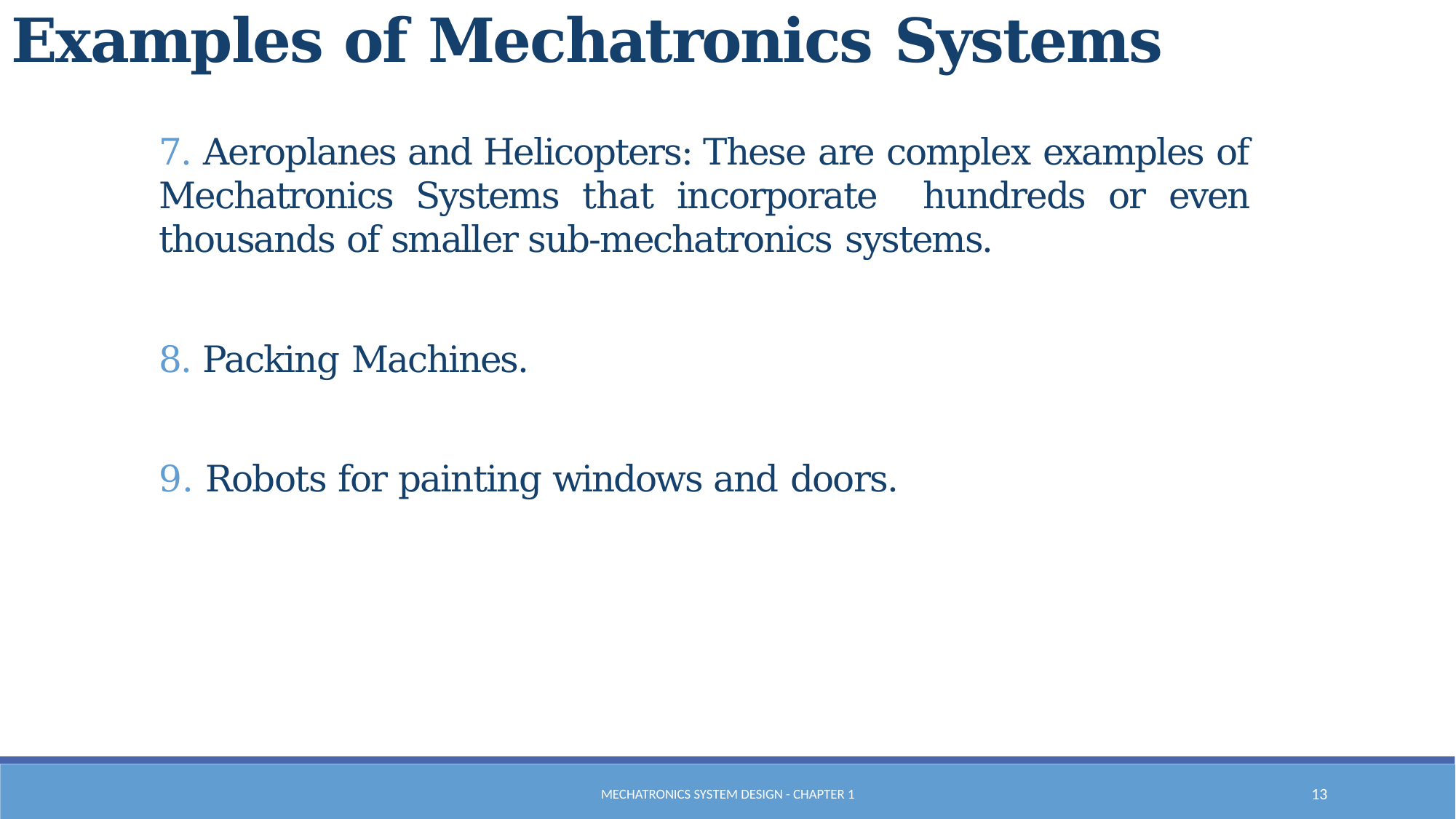

Examples of Mechatronics Systems
7. Aeroplanes and Helicopters: These are complex examples of Mechatronics Systems that incorporate  hundreds or even thousands of smaller sub-mechatronics systems.

8. Packing Machines.

9. Robots for painting windows and doors.
Mechatronics System Design - Chapter 1
13